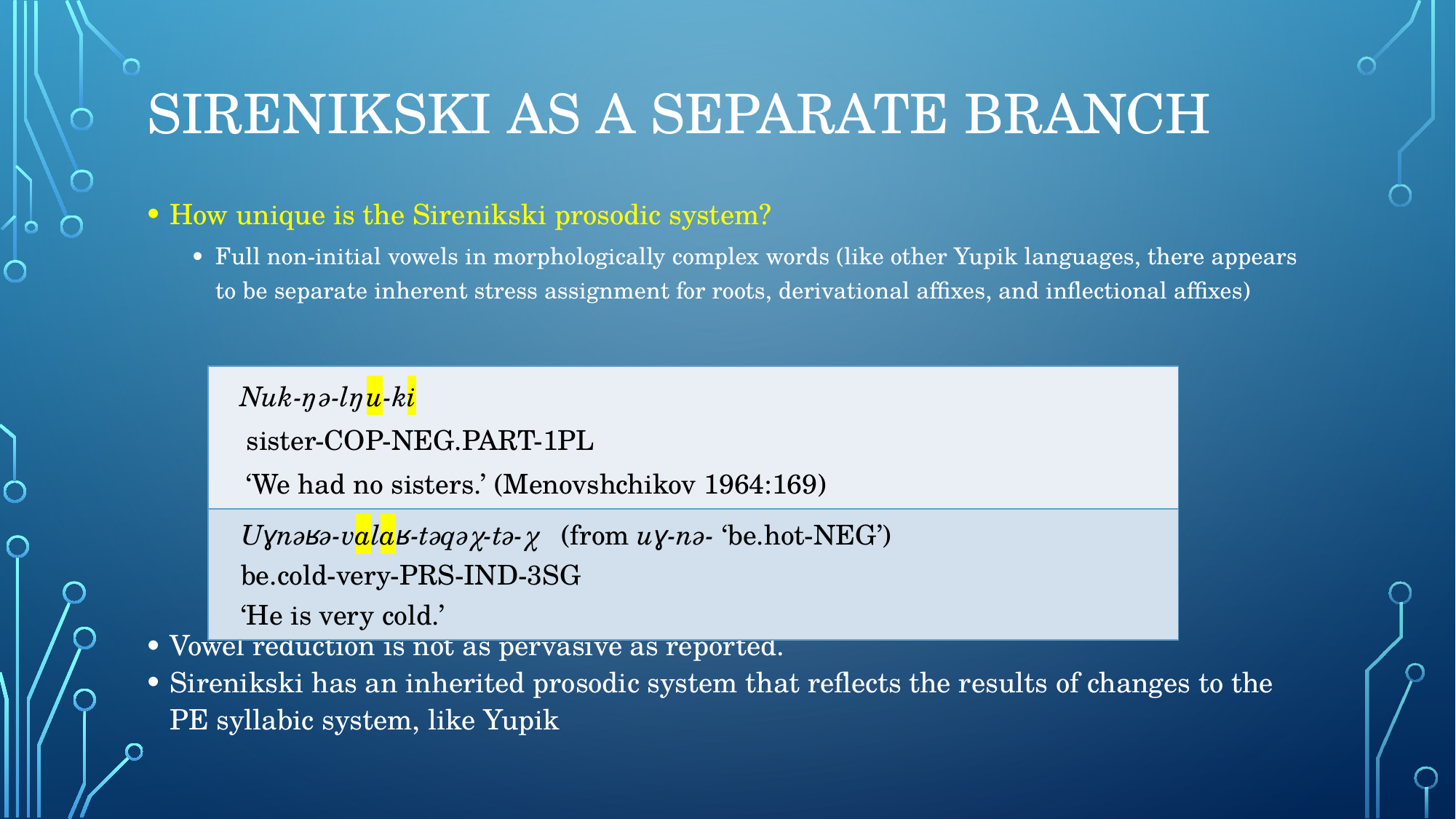

# Sirenikski as a separate branch
How unique is the Sirenikski prosodic system?
Full non-initial vowels in morphologically complex words (like other Yupik languages, there appears to be separate inherent stress assignment for roots, derivational affixes, and inflectional affixes)

Vowel reduction is not as pervasive as reported.
Sirenikski has an inherited prosodic system that reflects the results of changes to the PE syllabic system, like Yupik

| Nuk-ŋə-lŋu-ki sister-cop-neg.part-1pl ‘We had no sisters.’ (Menovshchikov 1964:169) |
| --- |
| Uɣnəʁə-valaʁ-təqəχ-tə-χ (from uɣ-nə- ‘be.hot-neg’) be.cold-very-prs-ind-3sg ‘He is very cold.’ |